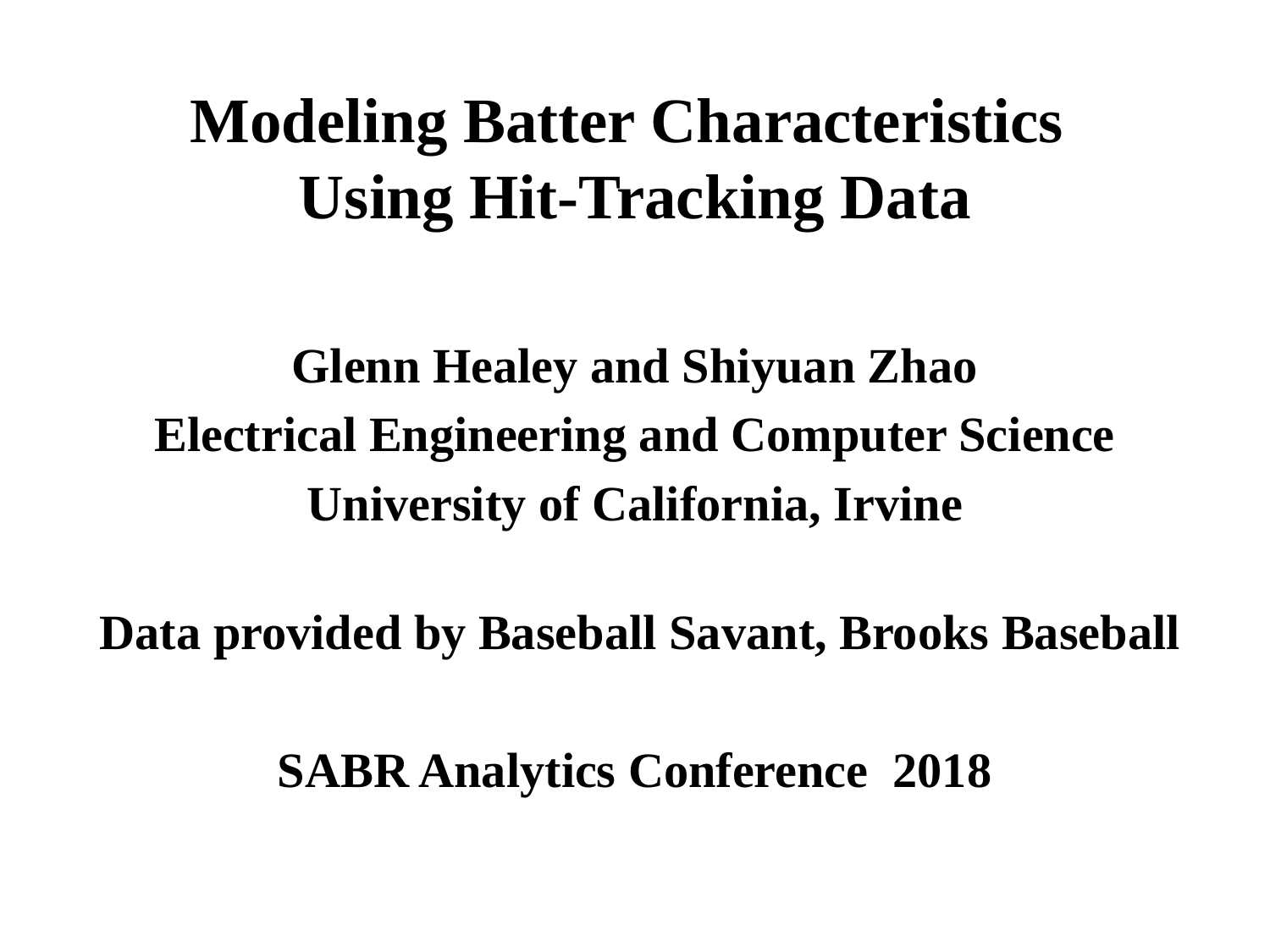

# Modeling Batter Characteristics Using Hit-Tracking Data

Glenn Healey and Shiyuan Zhao
Electrical Engineering and Computer Science
University of California, Irvine

 Data provided by Baseball Savant, Brooks Baseball

SABR Analytics Conference  2018